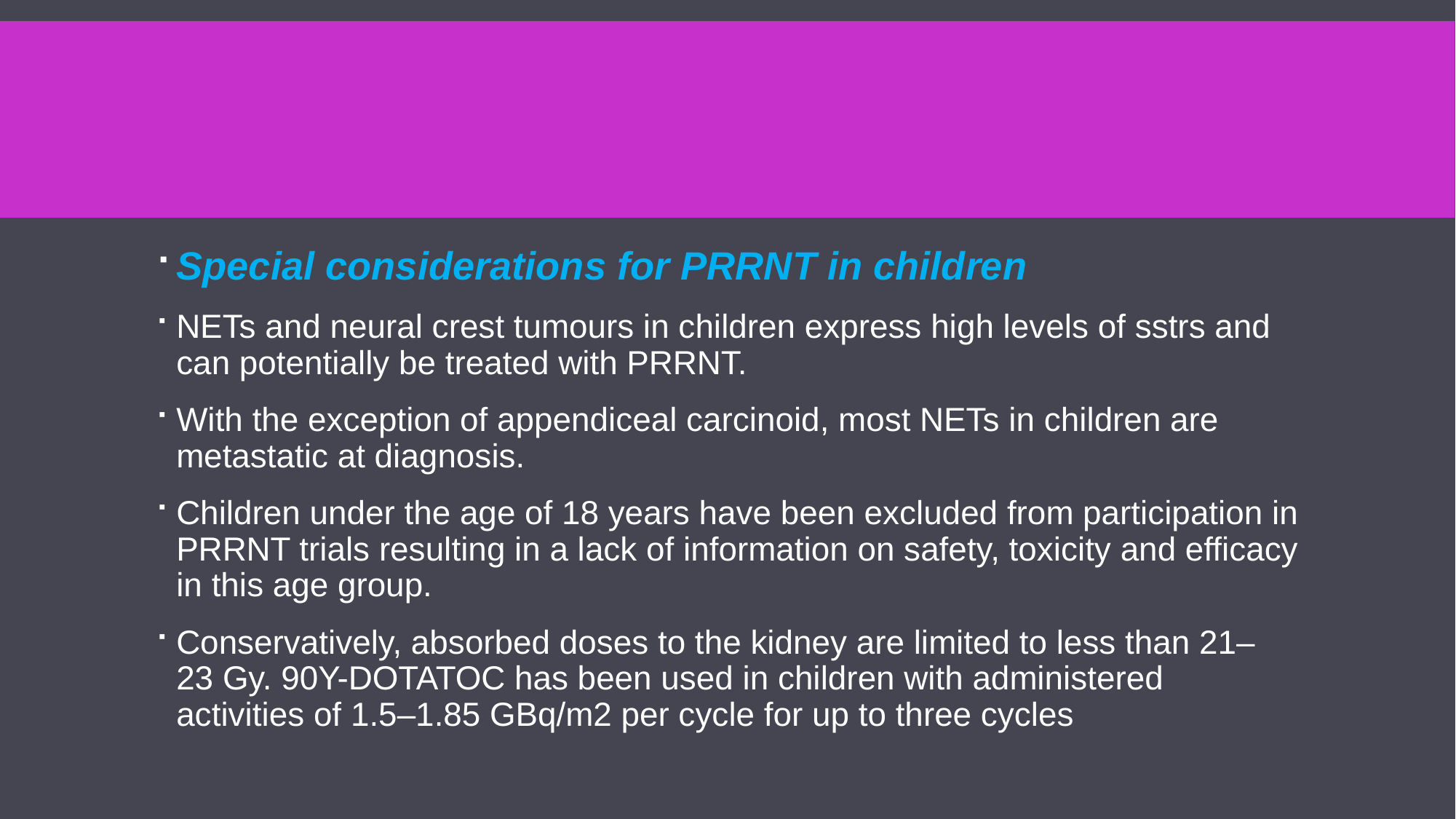

#
Special considerations for PRRNT in children
NETs and neural crest tumours in children express high levels of sstrs and can potentially be treated with PRRNT.
With the exception of appendiceal carcinoid, most NETs in children are metastatic at diagnosis.
Children under the age of 18 years have been excluded from participation in PRRNT trials resulting in a lack of information on safety, toxicity and efficacy in this age group.
Conservatively, absorbed doses to the kidney are limited to less than 21– 23 Gy. 90Y-DOTATOC has been used in children with administered activities of 1.5–1.85 GBq/m2 per cycle for up to three cycles